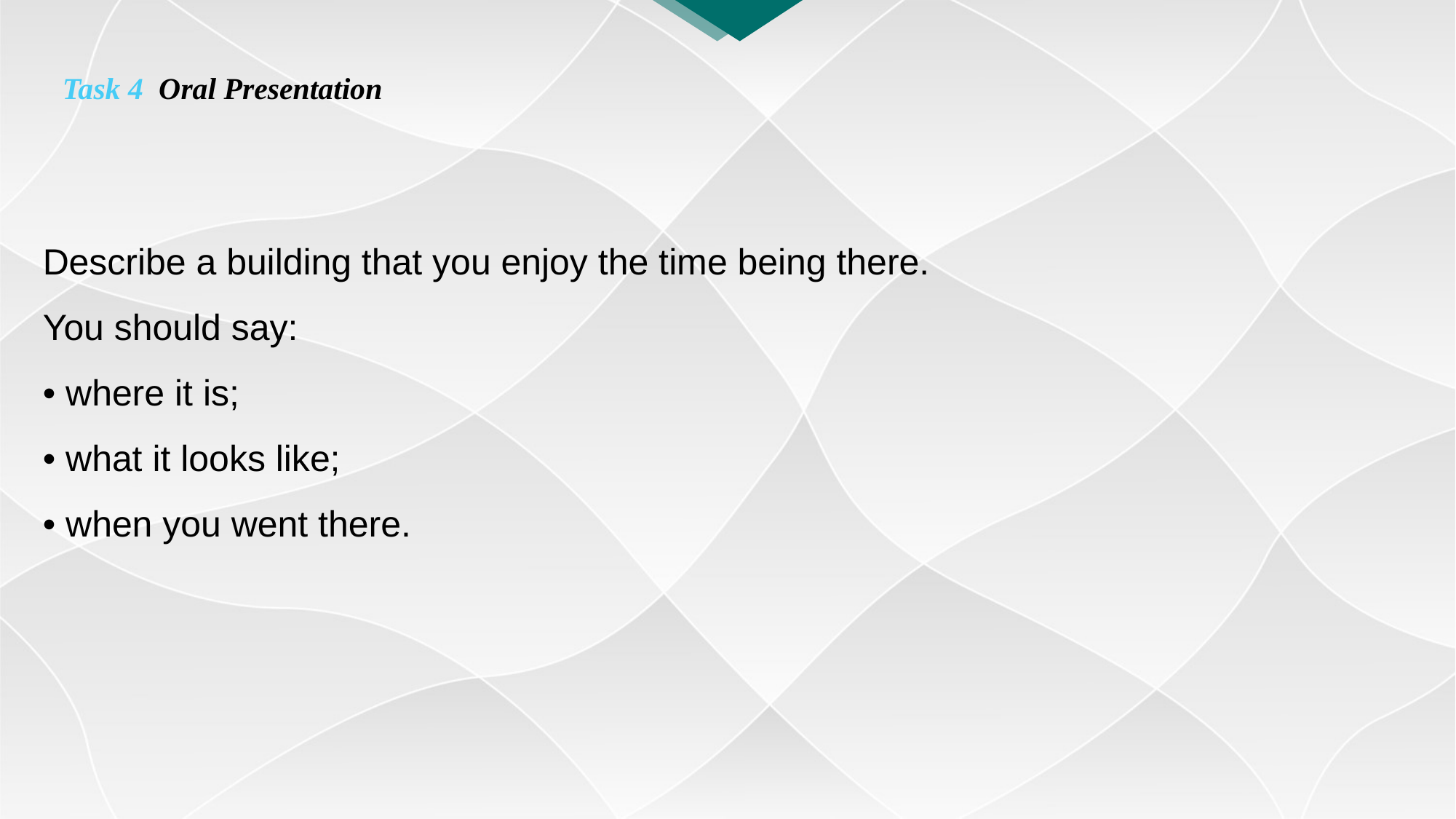

Task 4  Oral Presentation
Describe a building that you enjoy the time being there.
You should say:
• where it is;
• what it looks like;
• when you went there.